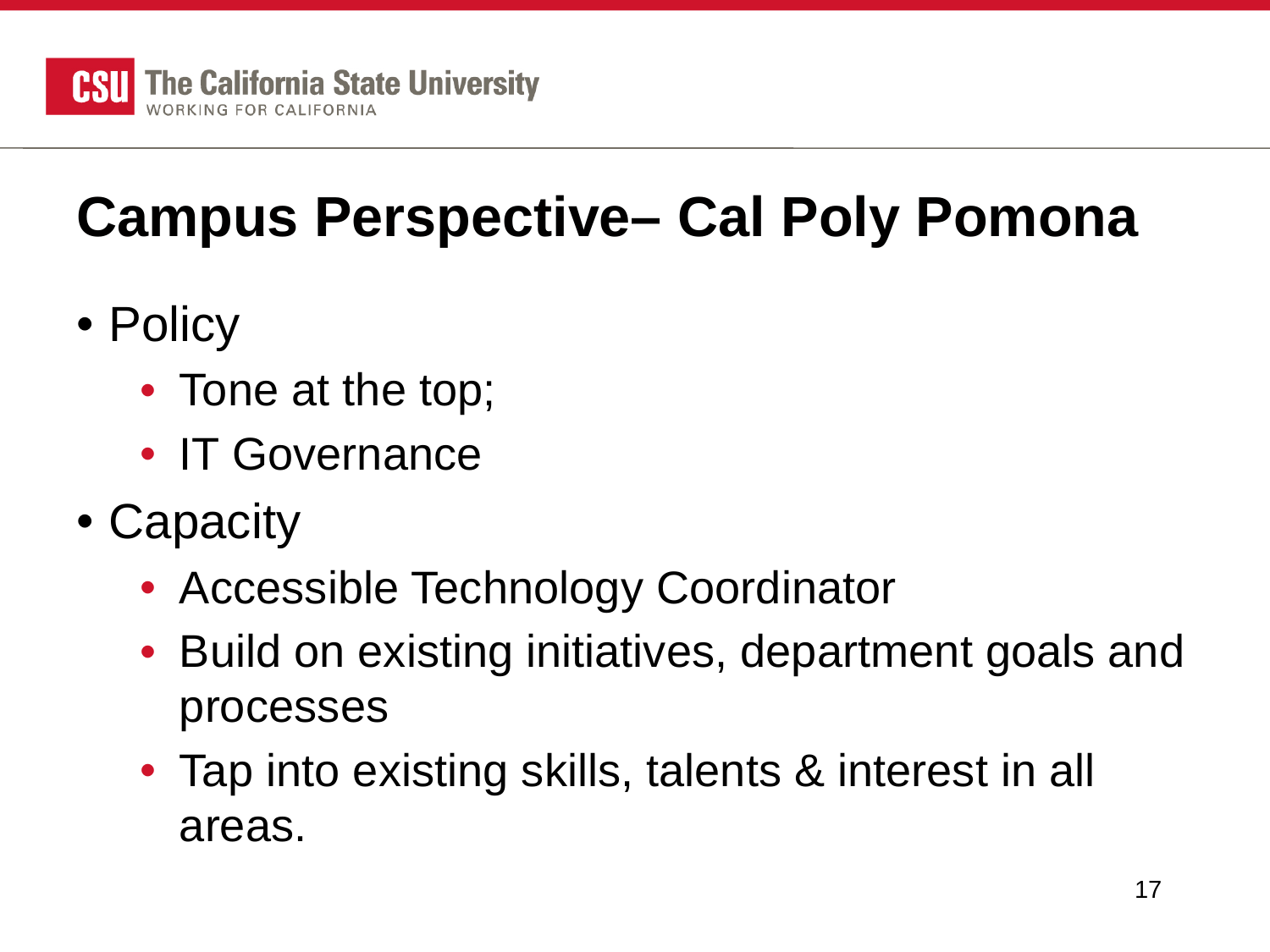

# Campus Perspective– Cal Poly Pomona
Policy
Tone at the top;
IT Governance
Capacity
Accessible Technology Coordinator
Build on existing initiatives, department goals and processes
Tap into existing skills, talents & interest in all areas.
17